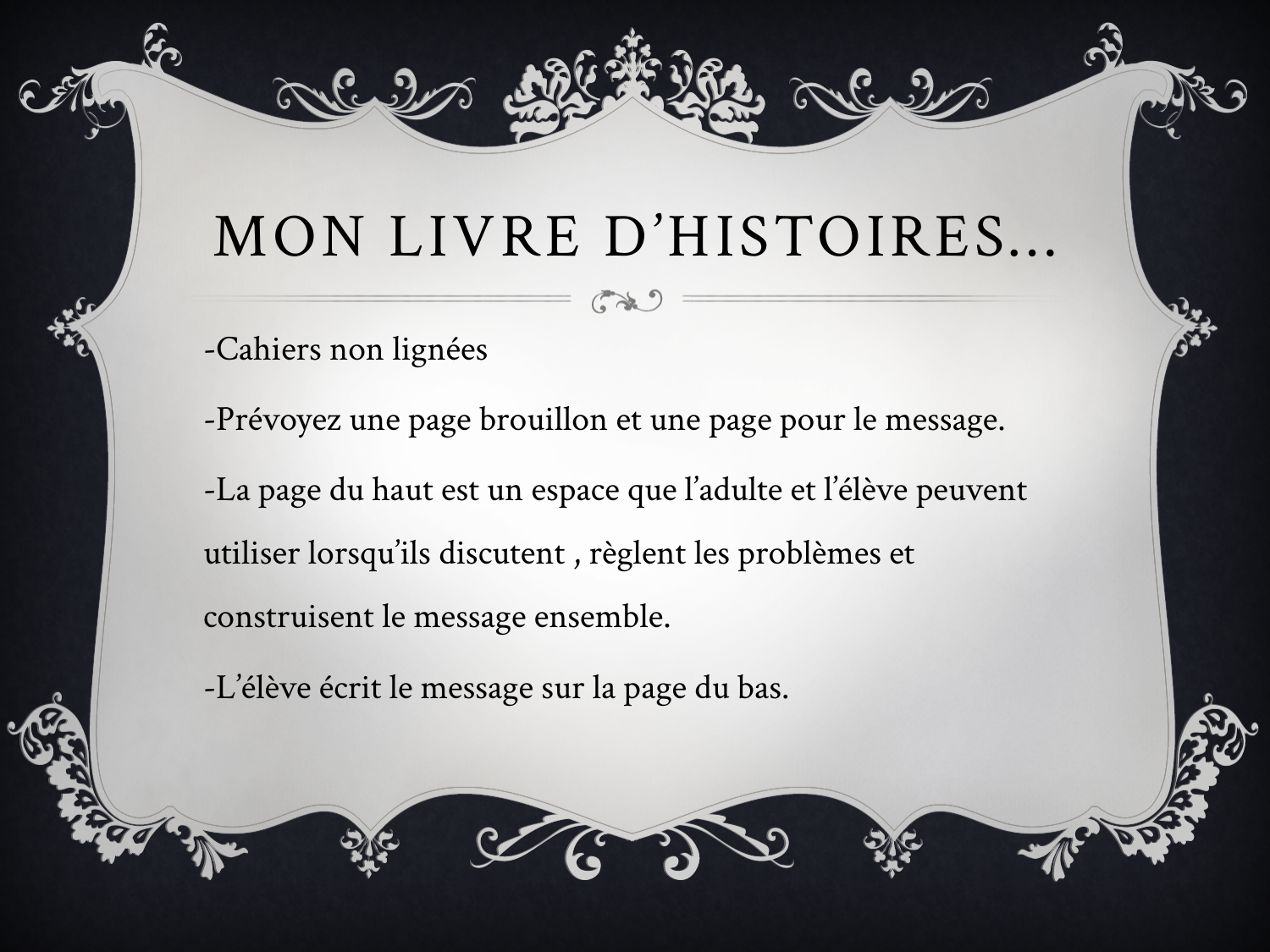

# Mon livre d’histoires…
-Cahiers non lignées
-Prévoyez une page brouillon et une page pour le message.
-La page du haut est un espace que l’adulte et l’élève peuvent utiliser lorsqu’ils discutent , règlent les problèmes et construisent le message ensemble.
-L’élève écrit le message sur la page du bas.